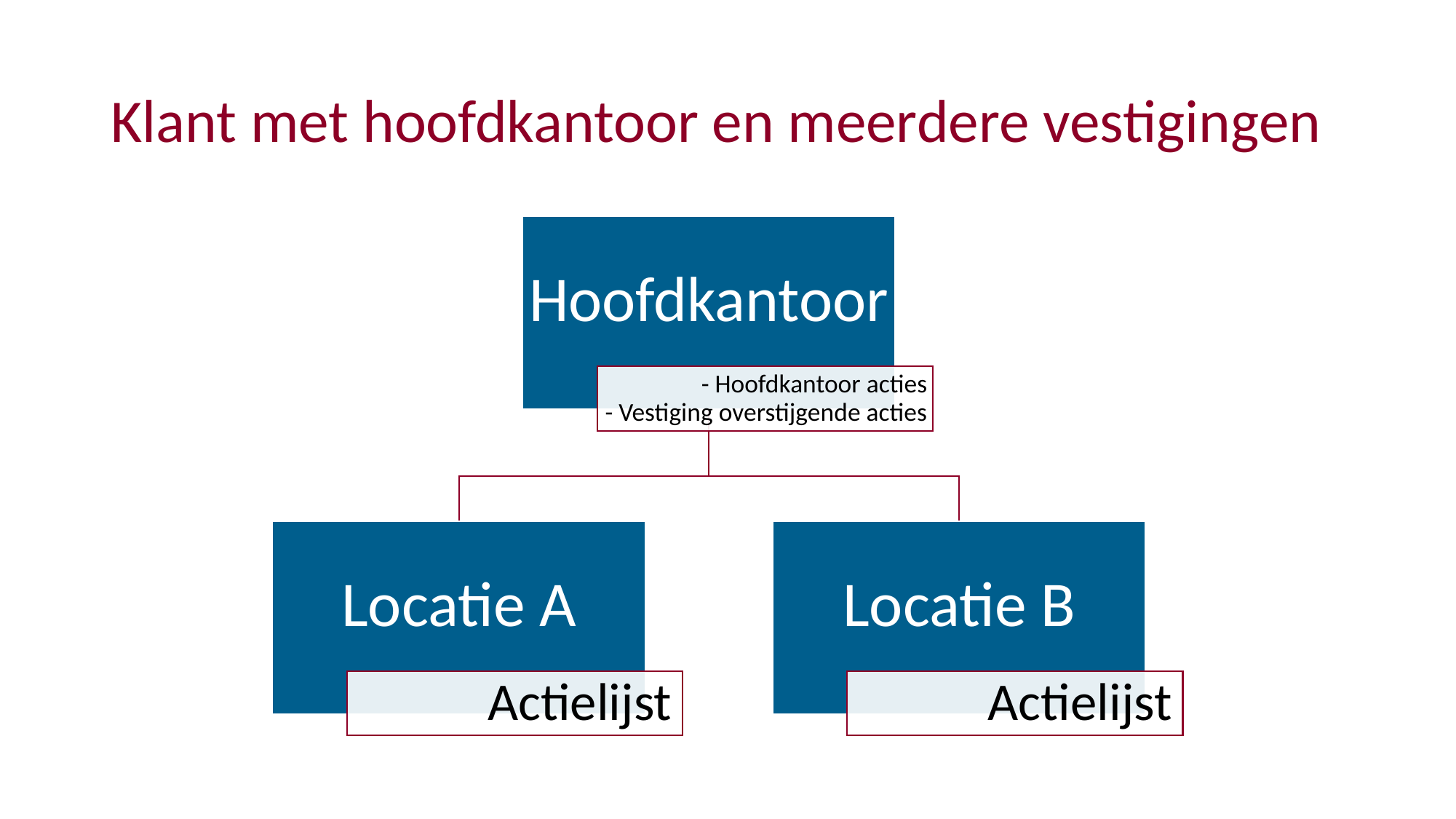

# Klant met hoofdkantoor en meerdere vestigingen
Hoofdkantoor
- Hoofdkantoor acties
- Vestiging overstijgende acties
Locatie A
Actielijst
Locatie B
Actielijst